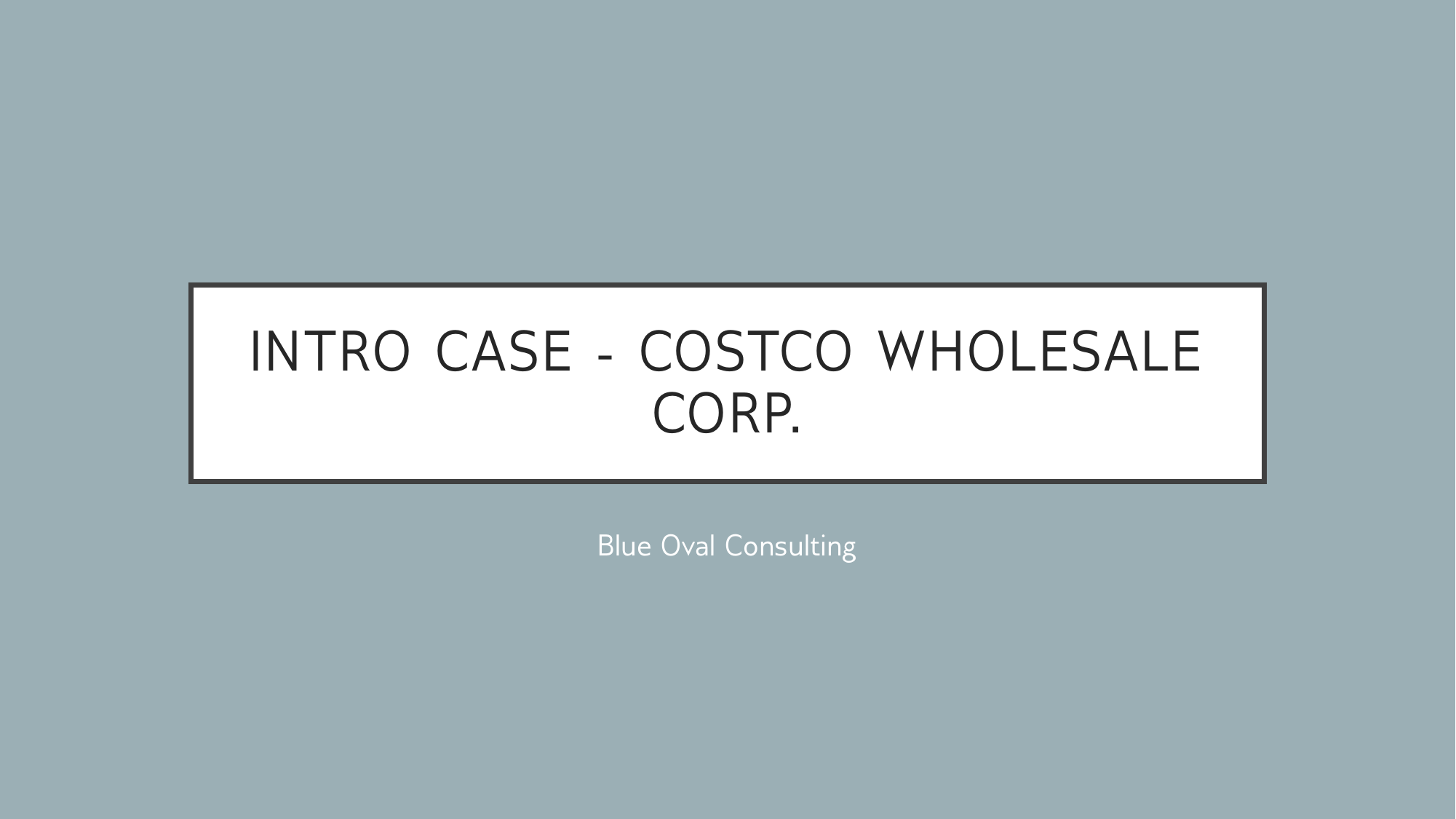

# Intro case - Costco wholesale corp.
Blue Oval Consulting